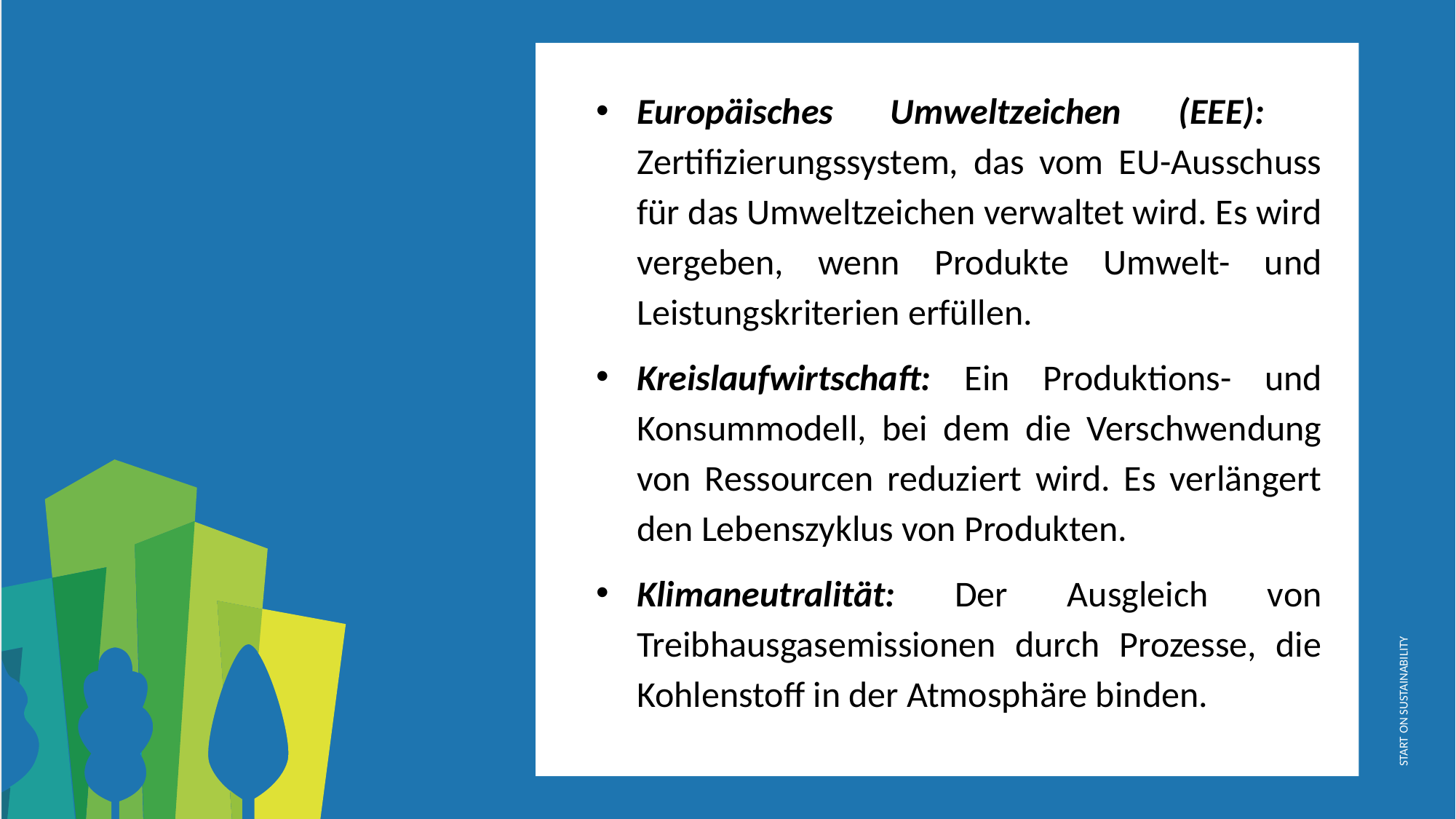

Europäisches Umweltzeichen (EEE):  Zertifizierungssystem, das vom EU-Ausschuss für das Umweltzeichen verwaltet wird. Es wird vergeben, wenn Produkte Umwelt- und Leistungskriterien erfüllen.
Kreislaufwirtschaft: Ein Produktions- und Konsummodell, bei dem die Verschwendung von Ressourcen reduziert wird. Es verlängert den Lebenszyklus von Produkten.
Klimaneutralität: Der Ausgleich von Treibhausgasemissionen durch Prozesse, die Kohlenstoff in der Atmosphäre binden.